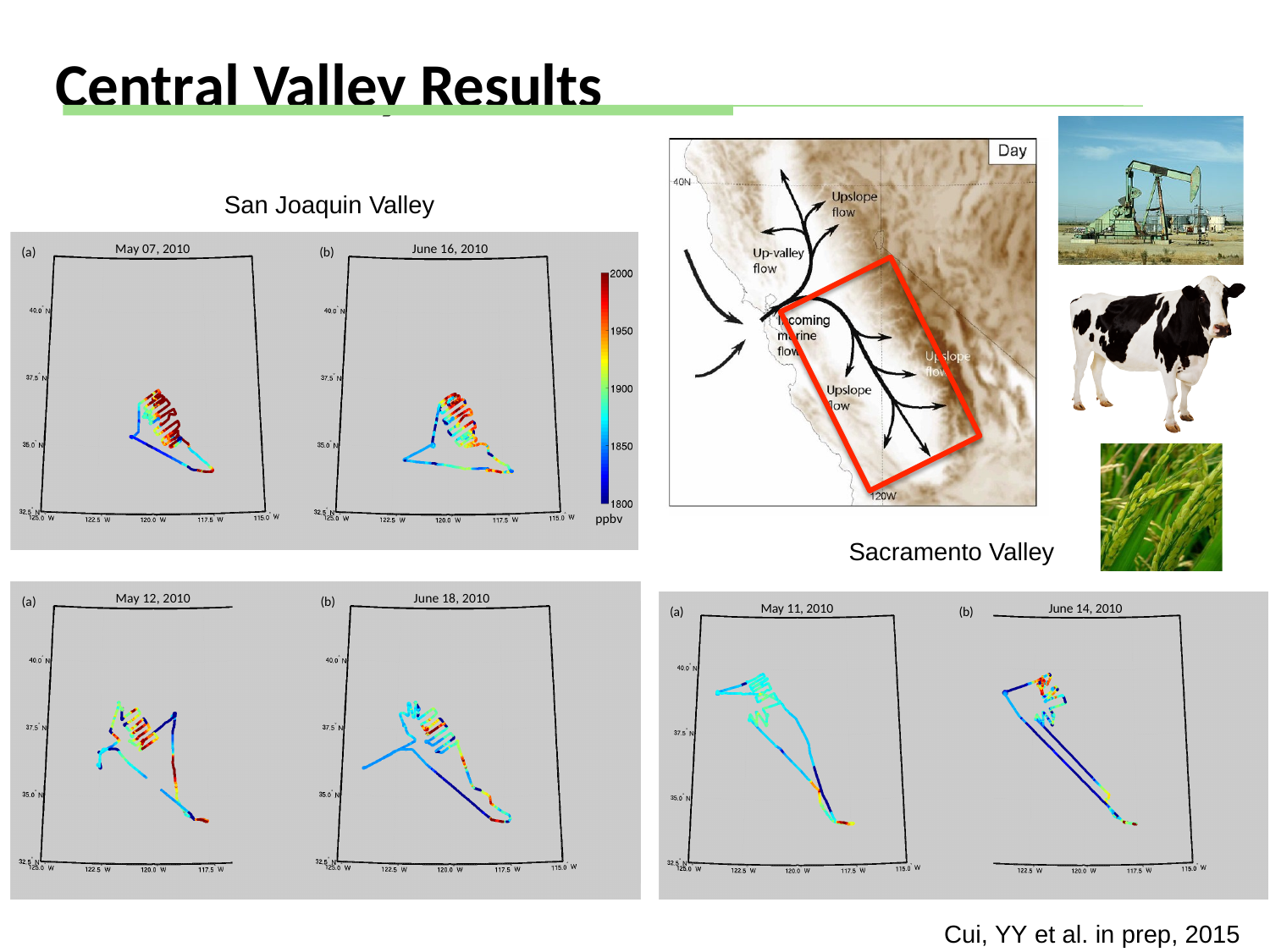

Central Valley Results

San Joaquin Valley

May 07, 2010
June 16, 2010
(a)
(b)

ppbv
Sacramento Valley

ppbv

May 12, 2010
June 18, 2010

ppbv

(a)
(b)
May 11, 2010
June 14, 2010

(a)
(b)

Cui, YY et al. in prep, 2015